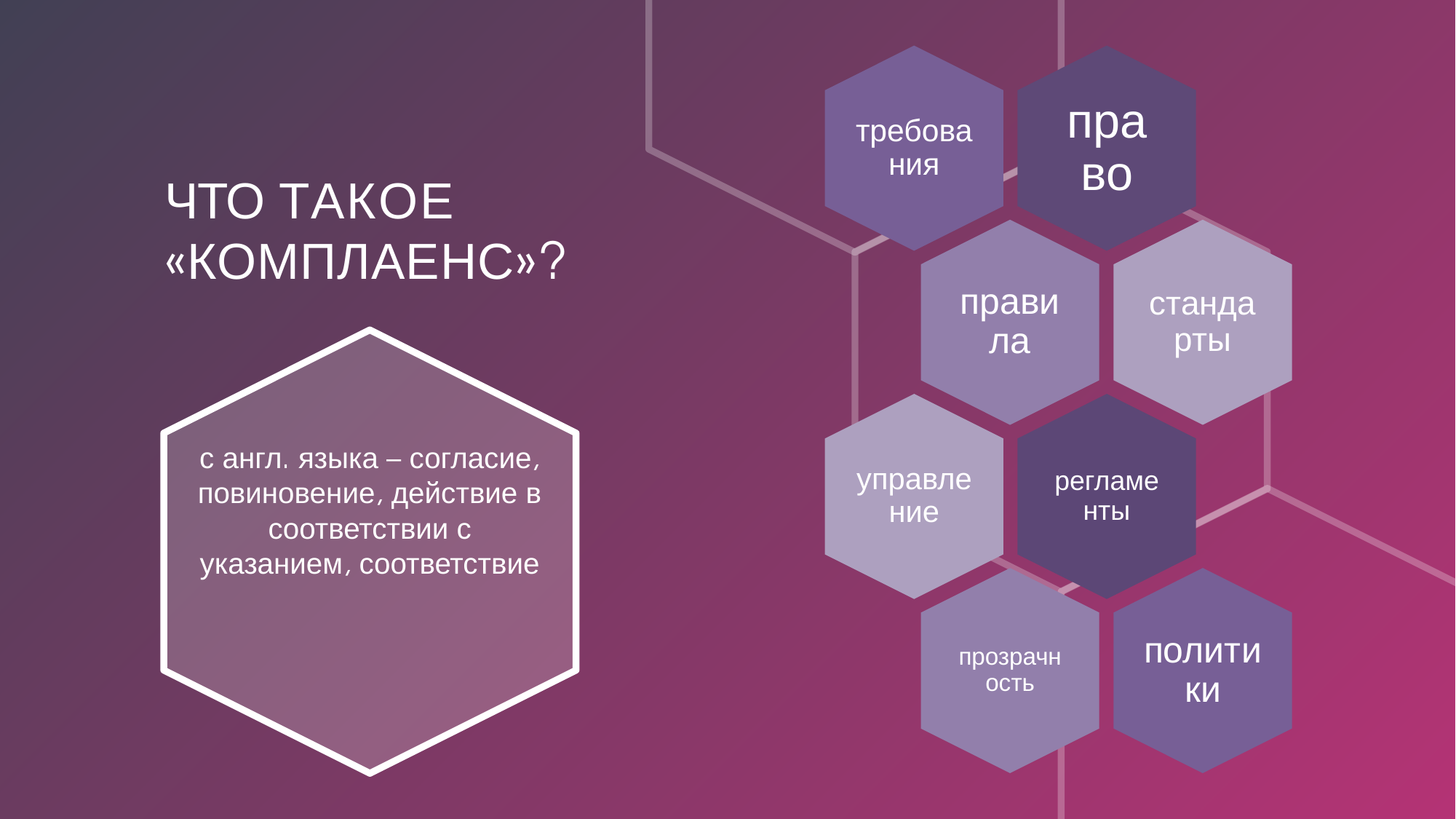

право
требования
правила

стандарты
регламенты
управление
прозрачность
политики

# ЧТО ТАКОЕ «КОМПЛАЕНС»?

с англ. языка – согласие, повиновение, действие в соответствии с указанием, соответствие